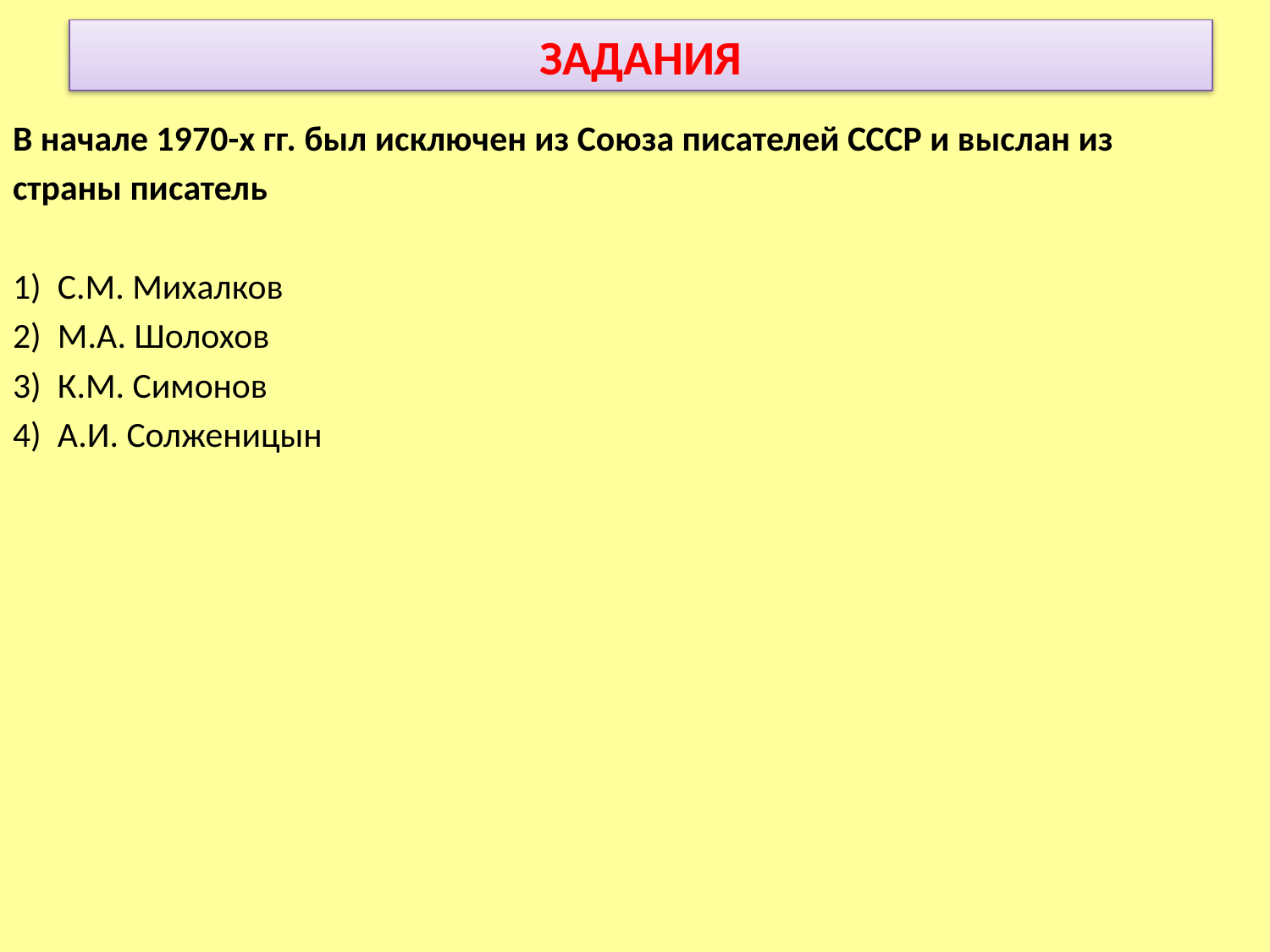

# ЗАДАНИЯ
В начале 1970-х гг. был исключен из Союза писателей СССР и выслан из
страны писатель

1)  С.М. Михалков
2)  М.А. Шолохов
3)  К.М. Симонов
4)  А.И. Солженицын